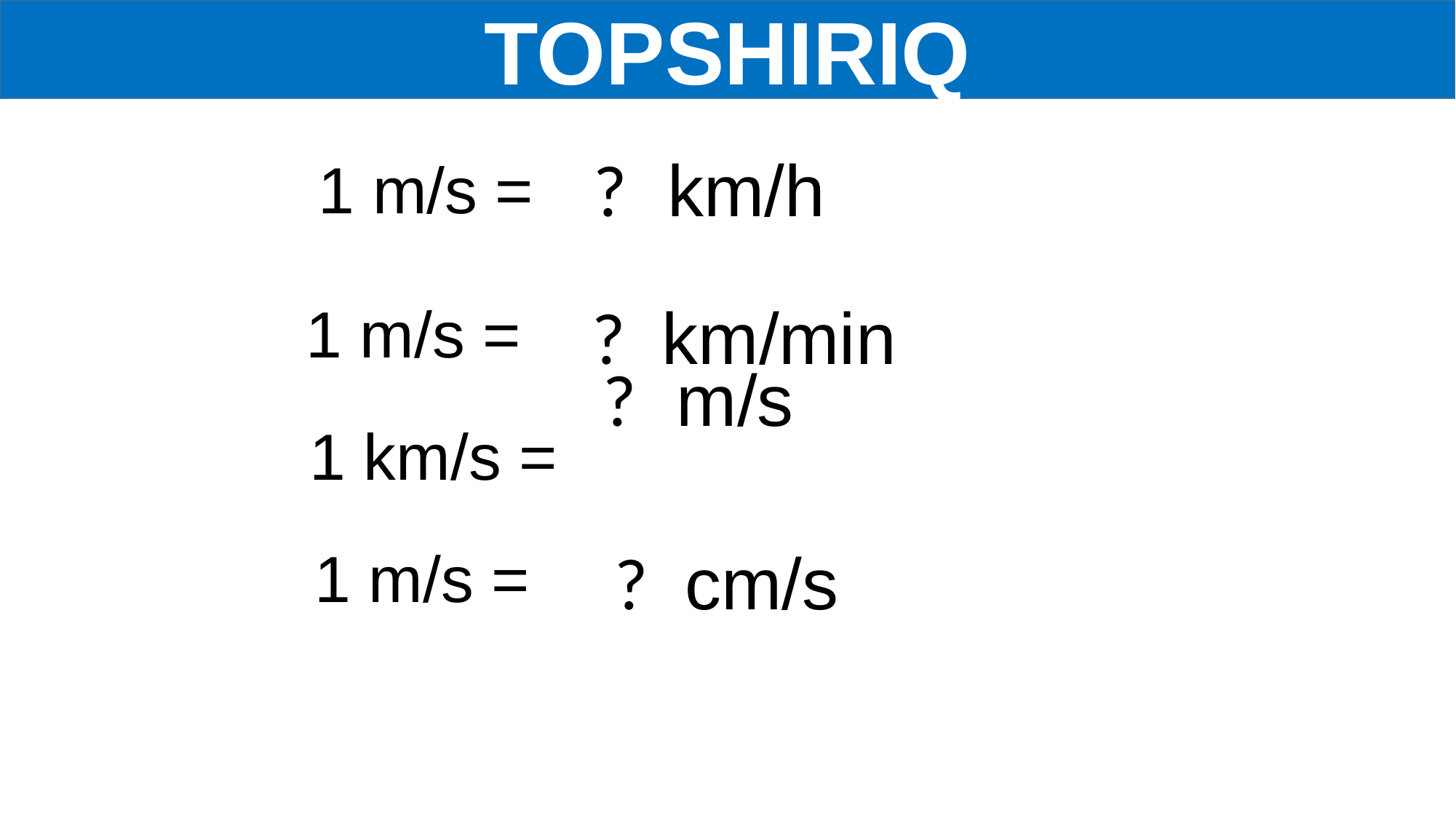

TOPSHIRIQ
?  km/h
1 m/s =
3,6 km/h
0,06 km/min
1 m/s =
?  km/min
?  m/s
1000 m/s
1 km/s =
1 m/s =
100 cm/s
?  cm/s